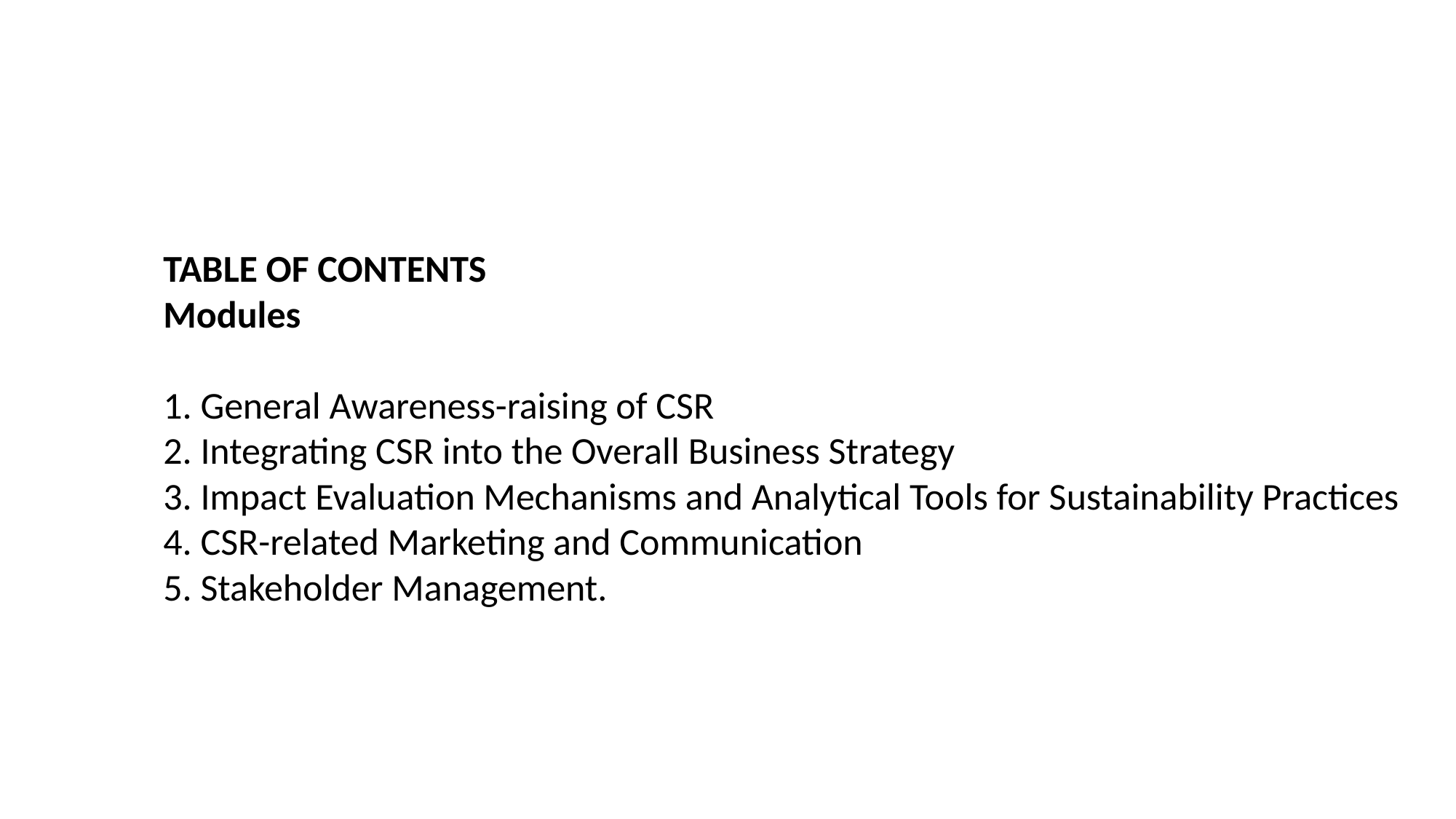

TABLE OF CONTENTS
Modules

1. General Awareness-raising of CSR
2. Integrating CSR into the Overall Business Strategy
3. Impact Evaluation Mechanisms and Analytical Tools for Sustainability Practices
4. CSR-related Marketing and Communication
5. Stakeholder Management.